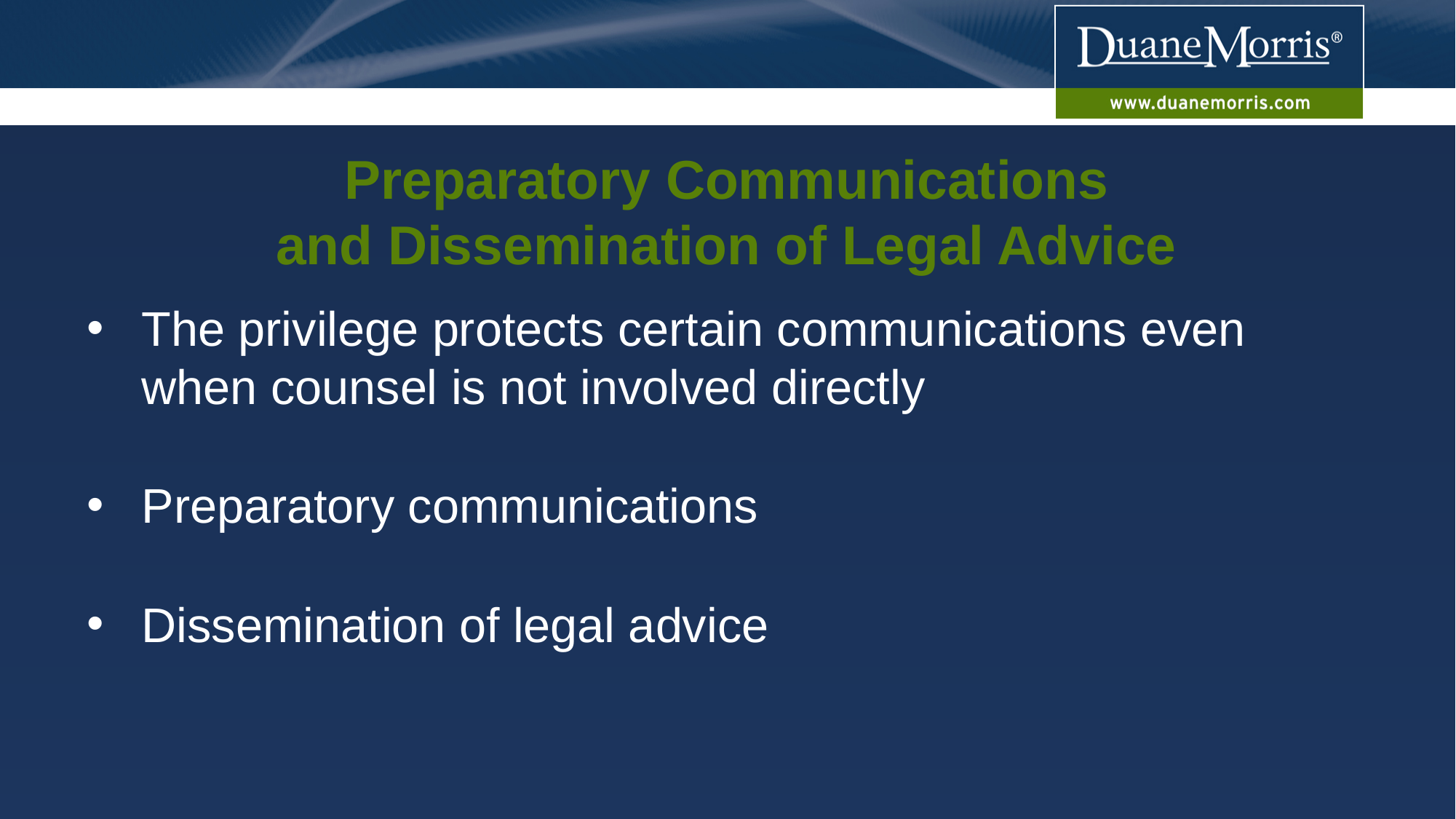

# Preparatory Communications and Dissemination of Legal Advice
The privilege protects certain communications even when counsel is not involved directly

Preparatory communications

Dissemination of legal advice